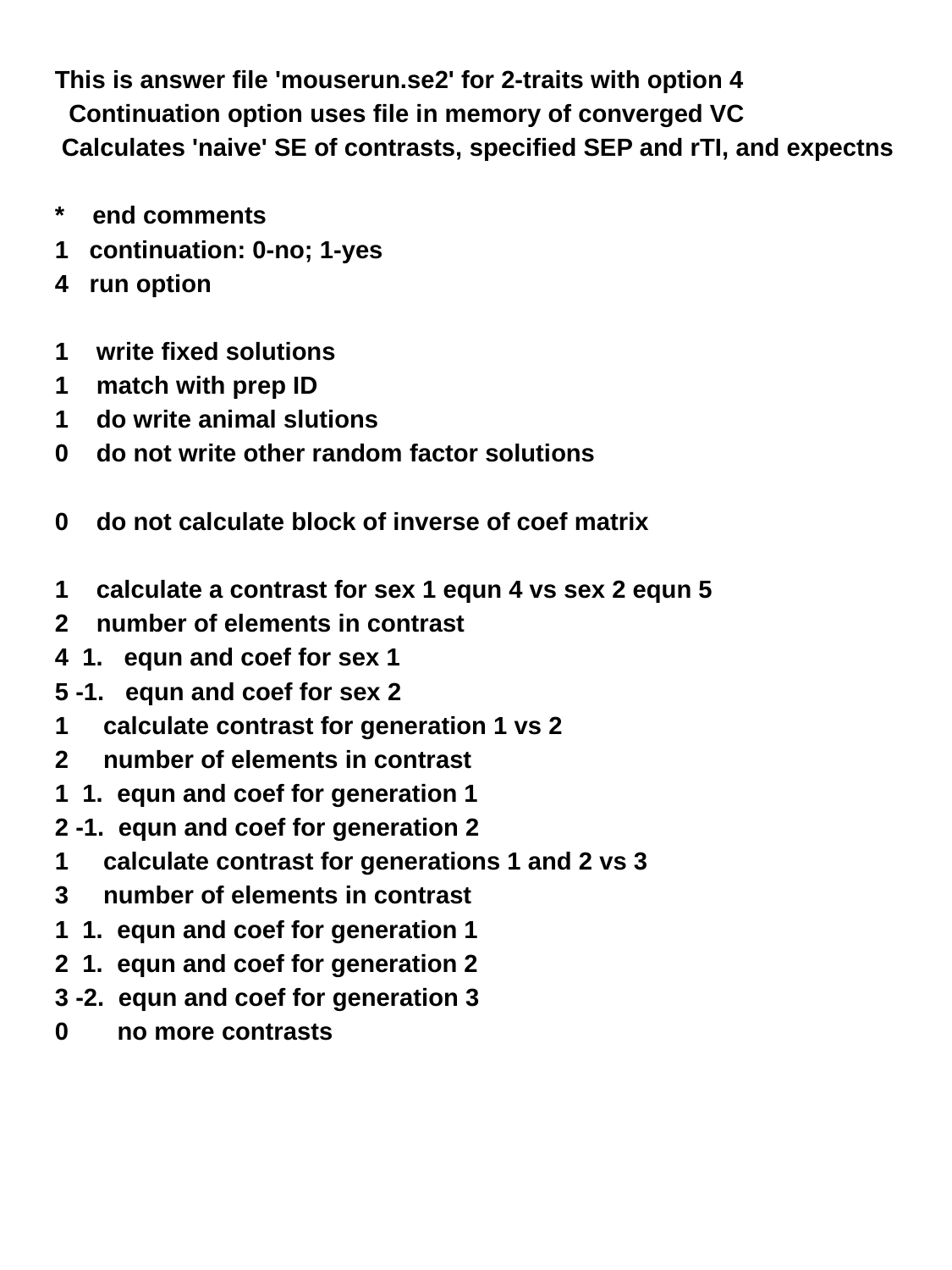

This is answer file 'mouserun.se2' for 2-traits with option 4
  Continuation option uses file in memory of converged VC
 Calculates 'naive' SE of contrasts, specified SEP and rTI, and expectns
*    end comments
1   continuation: 0-no; 1-yes
4   run option

1    write fixed solutions
1    match with prep ID
1    do write animal slutions
0    do not write other random factor solutions

0    do not calculate block of inverse of coef matrix

1    calculate a contrast for sex 1 equn 4 vs sex 2 equn 5
2    number of elements in contrast
4  1.   equn and coef for sex 1
5 -1.   equn and coef for sex 2
1     calculate contrast for generation 1 vs 2
2     number of elements in contrast
1  1.  equn and coef for generation 1
2 -1.  equn and coef for generation 2
1     calculate contrast for generations 1 and 2 vs 3
3     number of elements in contrast
1  1.  equn and coef for generation 1
2  1.  equn and coef for generation 2
3 -2.  equn and coef for generation 3
0       no more contrasts